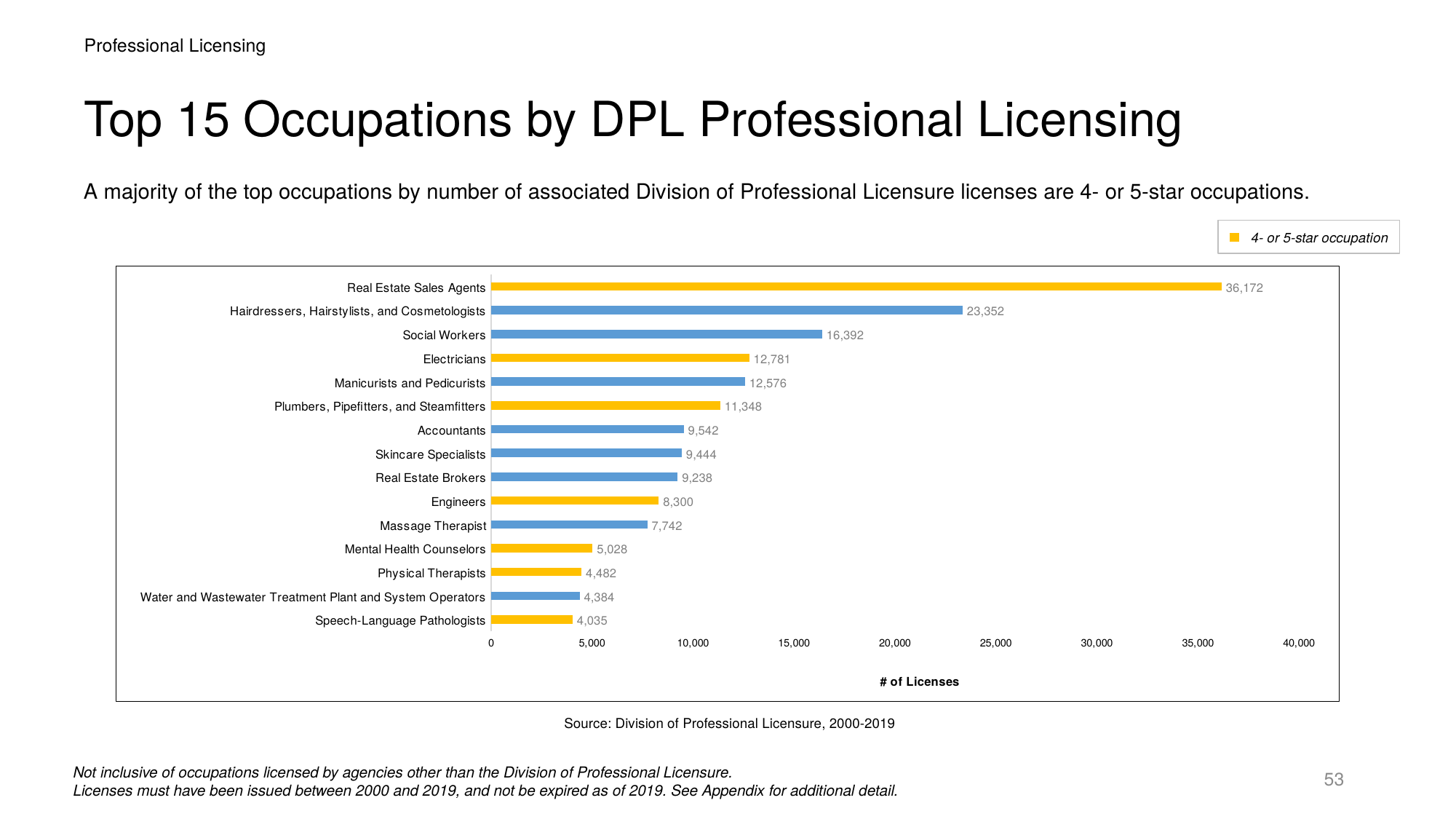

Professional Licensing
# Top 15 Occupations by DPL Professional Licensing
A majority of the top occupations by number of associated Division of Professional Licensure licenses are 4- or 5-star occupations.

4- or 5-star occupation

### Chart

| Category | # of Licenses |
|---|---|
| Speech-Language Pathologists | 4035.0 |
| Water and Wastewater Treatment Plant and System Operators | 4384.0 |
| Physical Therapists | 4482.0 |
| Mental Health Counselors | 5028.0 |
| Massage Therapist | 7742.0 |
| Engineers | 8300.0 |
| Real Estate Brokers | 9238.0 |
| Skincare Specialists | 9444.0 |
| Accountants | 9542.0 |
| Plumbers, Pipefitters, and Steamfitters | 11348.0 |
| Manicurists and Pedicurists | 12576.0 |
| Electricians | 12781.0 |
| Social Workers | 16392.0 |
| Hairdressers, Hairstylists, and Cosmetologists | 23352.0 |
| Real Estate Sales Agents | 36172.0 |
 Source: Division of Professional Licensure, 2000-2019
Not inclusive of occupations licensed by agencies other than the Division of Professional Licensure.
Licenses must have been issued between 2000 and 2019, and not be expired as of 2019. See Appendix for additional detail.
53